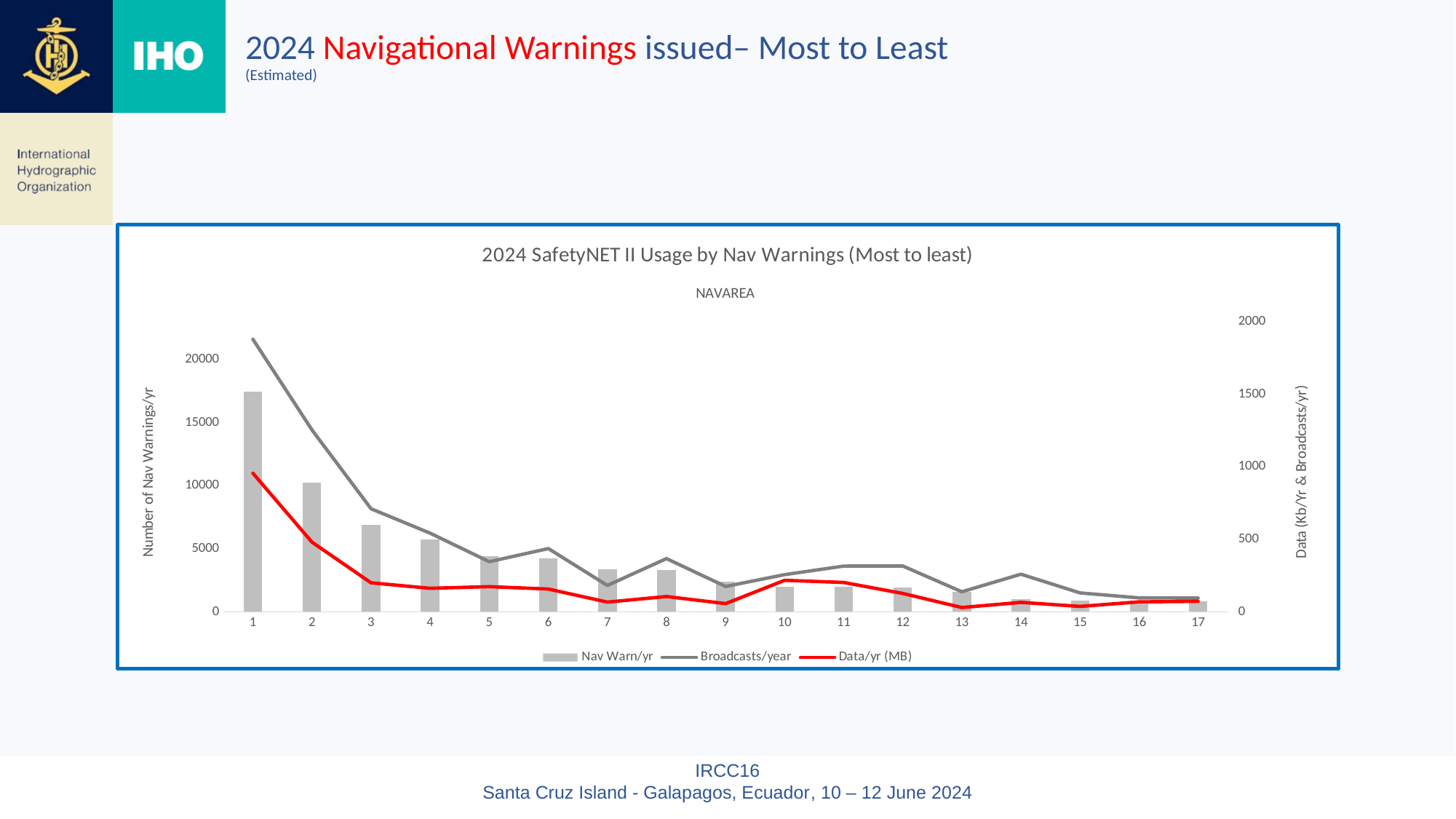

# 2024 Navigational Warnings issued– Most to Least (Estimated)

### Chart: 2024 SafetyNET II Usage by Nav Warnings (Most to least)

| Category | Nav Warn/yr | Broadcasts/year | Data/yr (MB) |
|---|---|---|---|